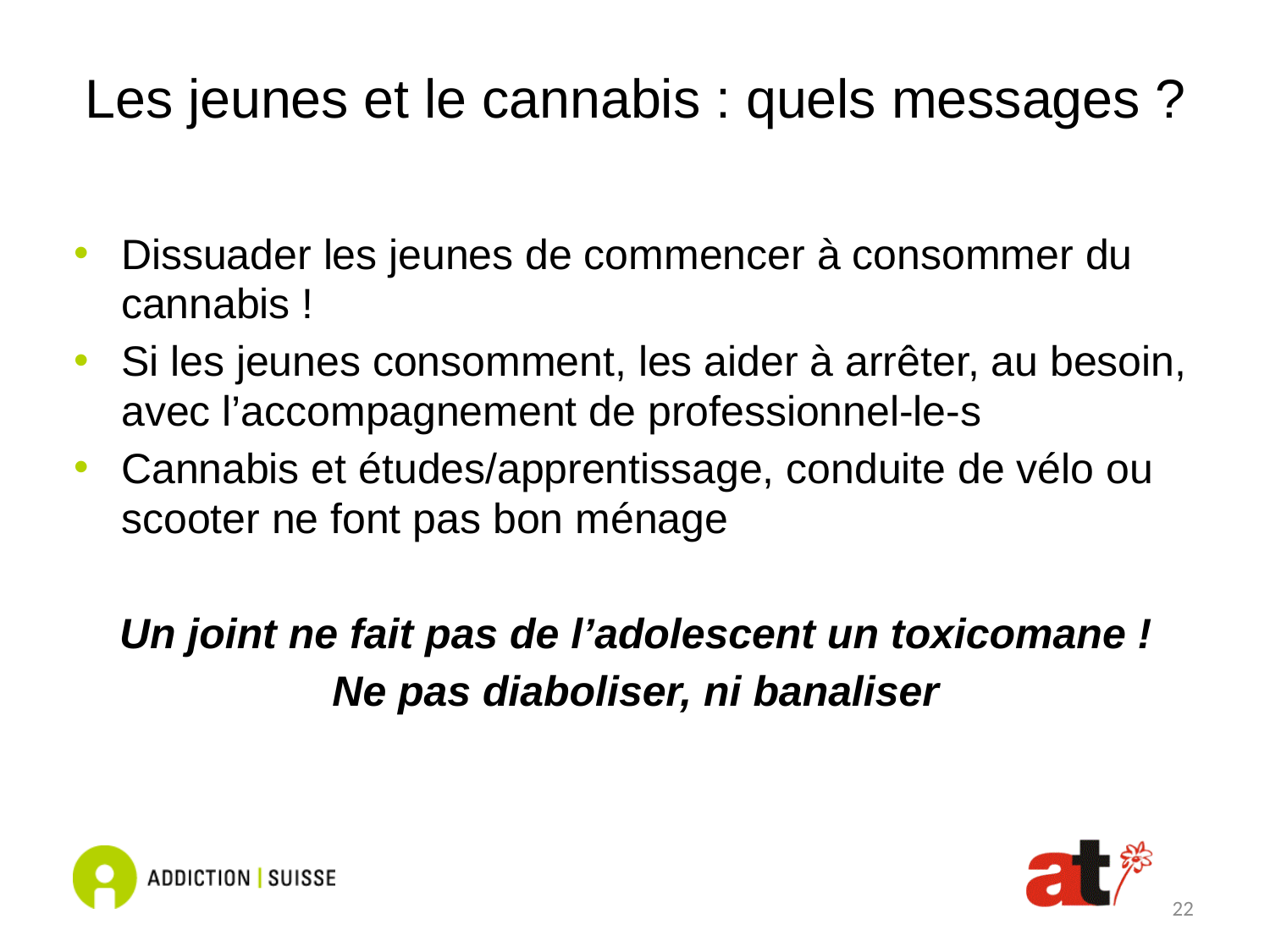

# Les jeunes et le cannabis : quels messages ?
Dissuader les jeunes de commencer à consommer du cannabis !
Si les jeunes consomment, les aider à arrêter, au besoin, avec l’accompagnement de professionnel-le-s
Cannabis et études/apprentissage, conduite de vélo ou scooter ne font pas bon ménage

Un joint ne fait pas de l’adolescent un toxicomane !
Ne pas diaboliser, ni banaliser
22